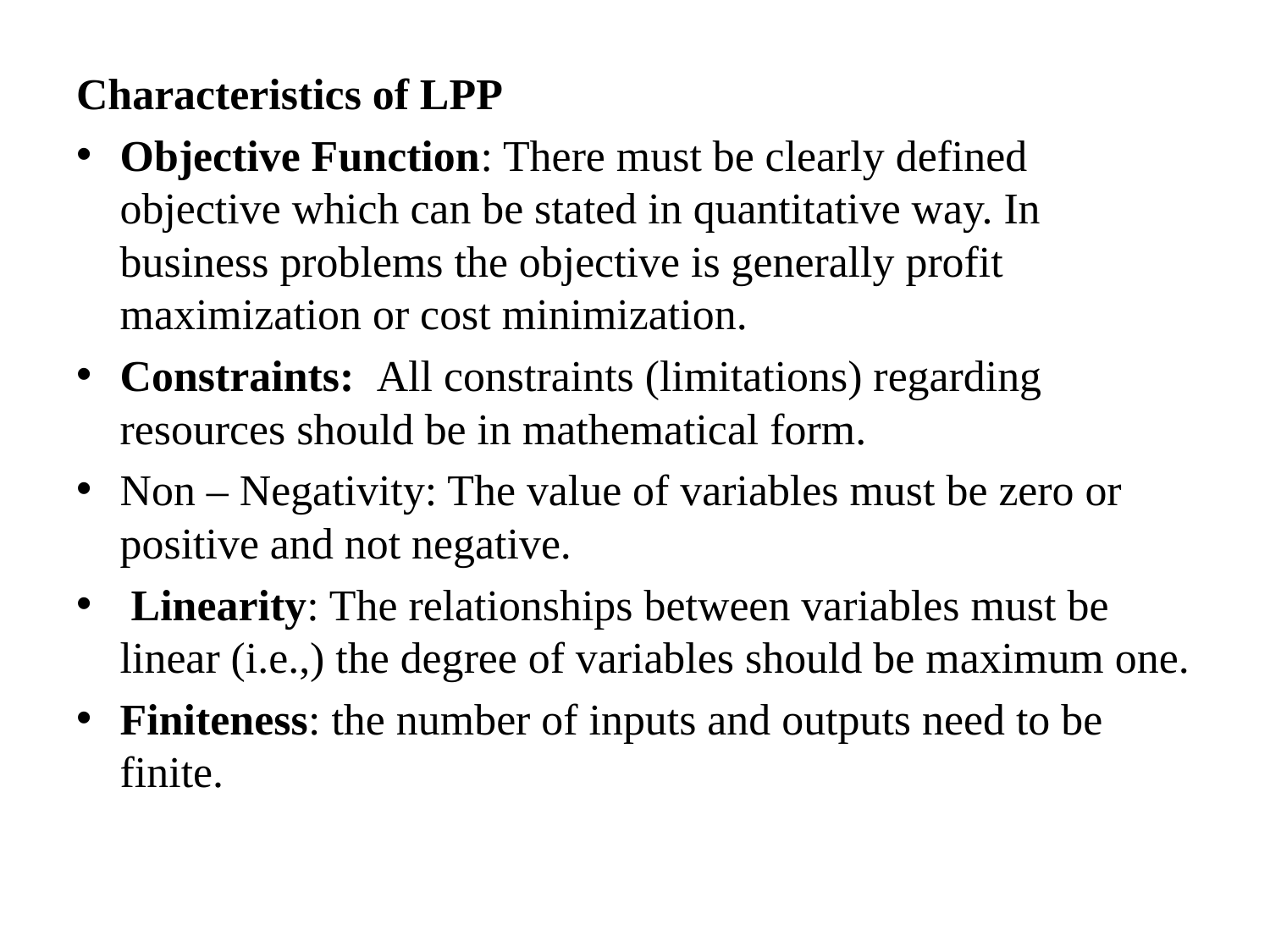

Characteristics of LPP
Objective Function: There must be clearly defined objective which can be stated in quantitative way. In business problems the objective is generally profit maximization or cost minimization.
Constraints:  All constraints (limitations) regarding resources should be in mathematical form.
Non – Negativity: The value of variables must be zero or positive and not negative.
 Linearity: The relationships between variables must be linear (i.e.,) the degree of variables should be maximum one.
Finiteness: the number of inputs and outputs need to be finite.